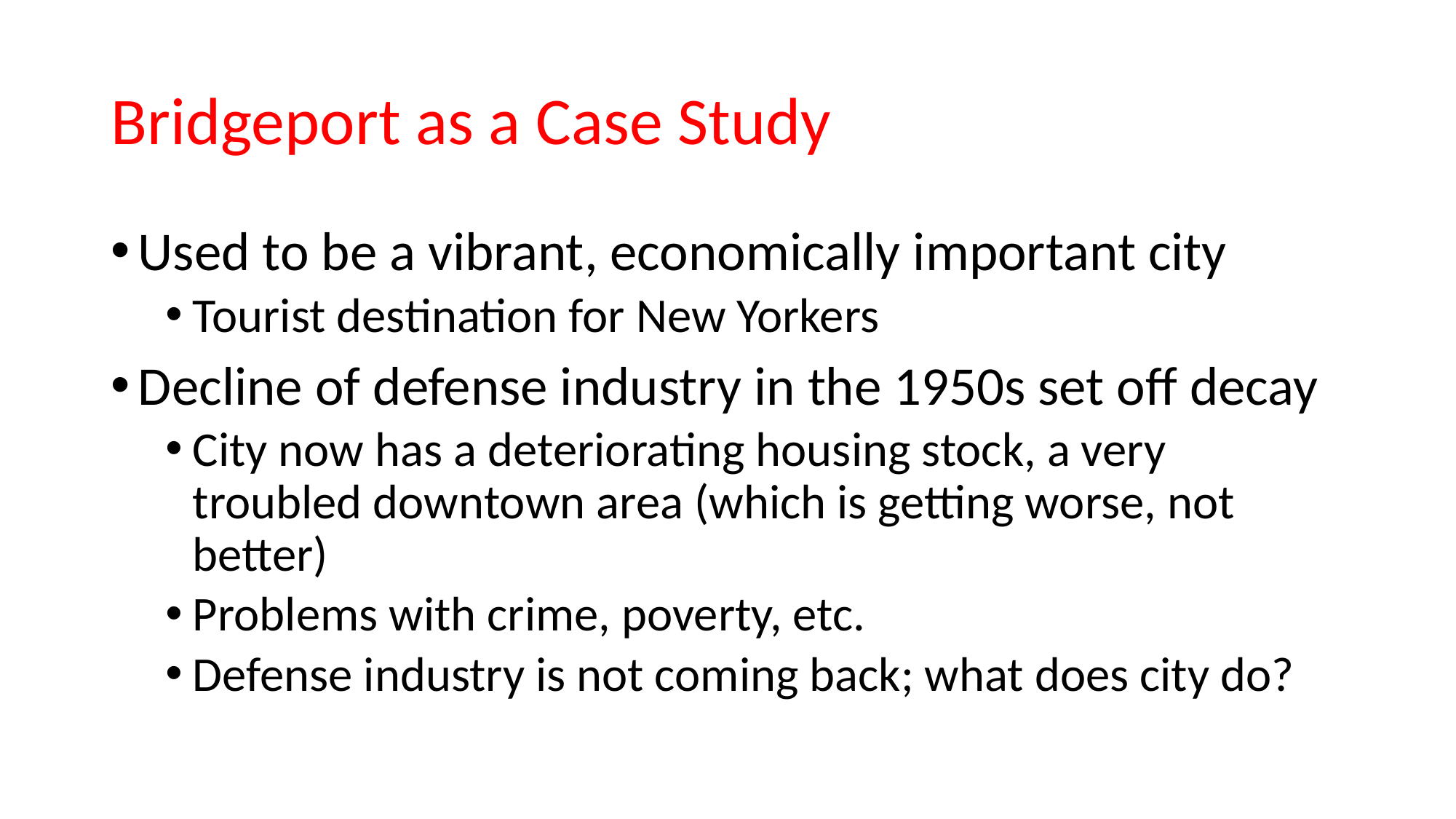

# Bridgeport as a Case Study
Used to be a vibrant, economically important city
Tourist destination for New Yorkers
Decline of defense industry in the 1950s set off decay
City now has a deteriorating housing stock, a very troubled downtown area (which is getting worse, not better)
Problems with crime, poverty, etc.
Defense industry is not coming back; what does city do?